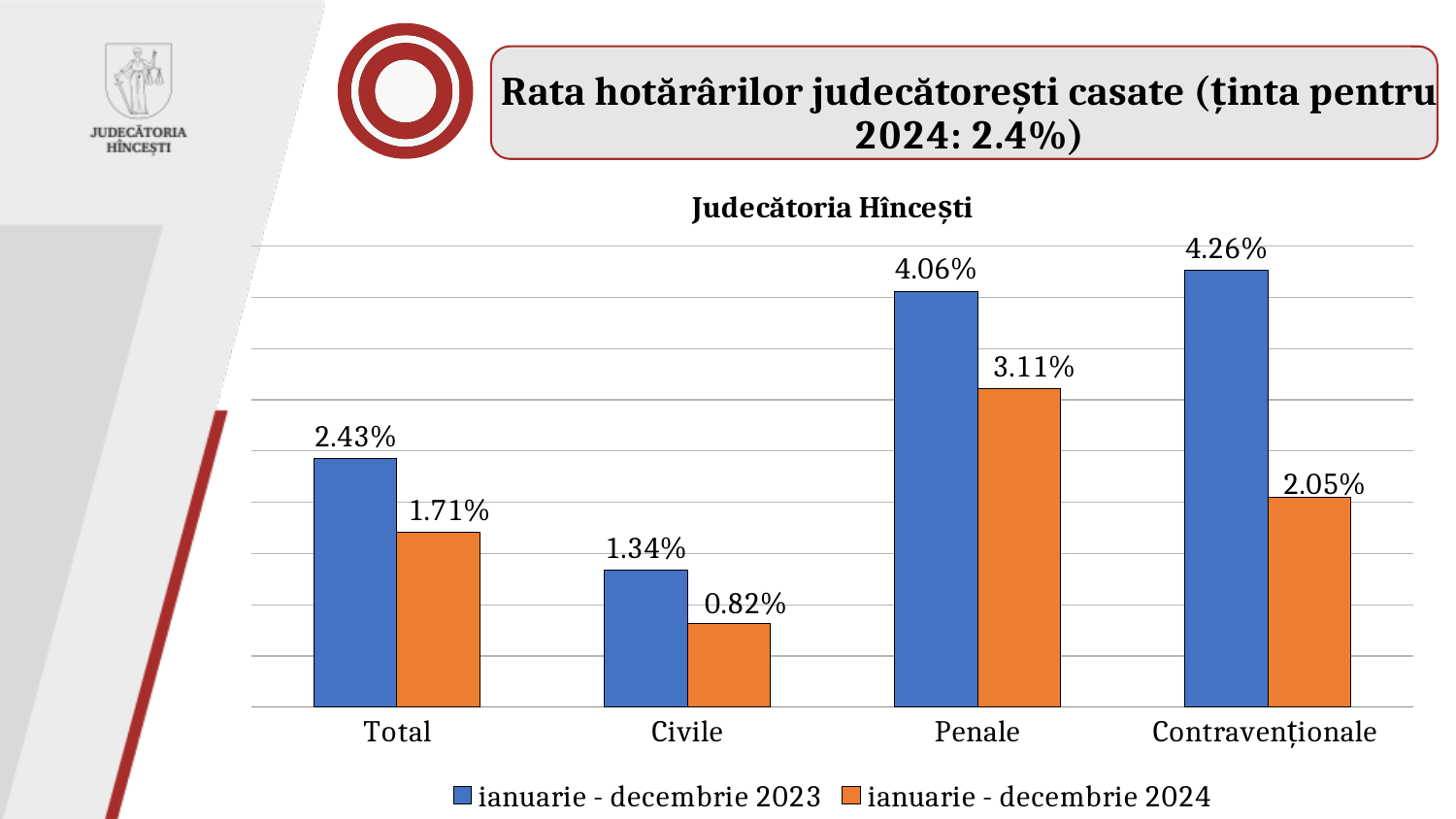

Rata hotărârilor judecătorești casate (ținta pentru 2024: 2.4%)

### Chart: Judecătoria Hîncești

| Category | ianuarie - decembrie 2023 | ianuarie - decembrie 2024 |
|---|---|---|
| Total | 0.0243 | 0.0171 |
| Civile | 0.0134 | 0.0082 |
| Penale | 0.0406 | 0.0311 |
| Contravenționale  | 0.0426 | 0.0205 |